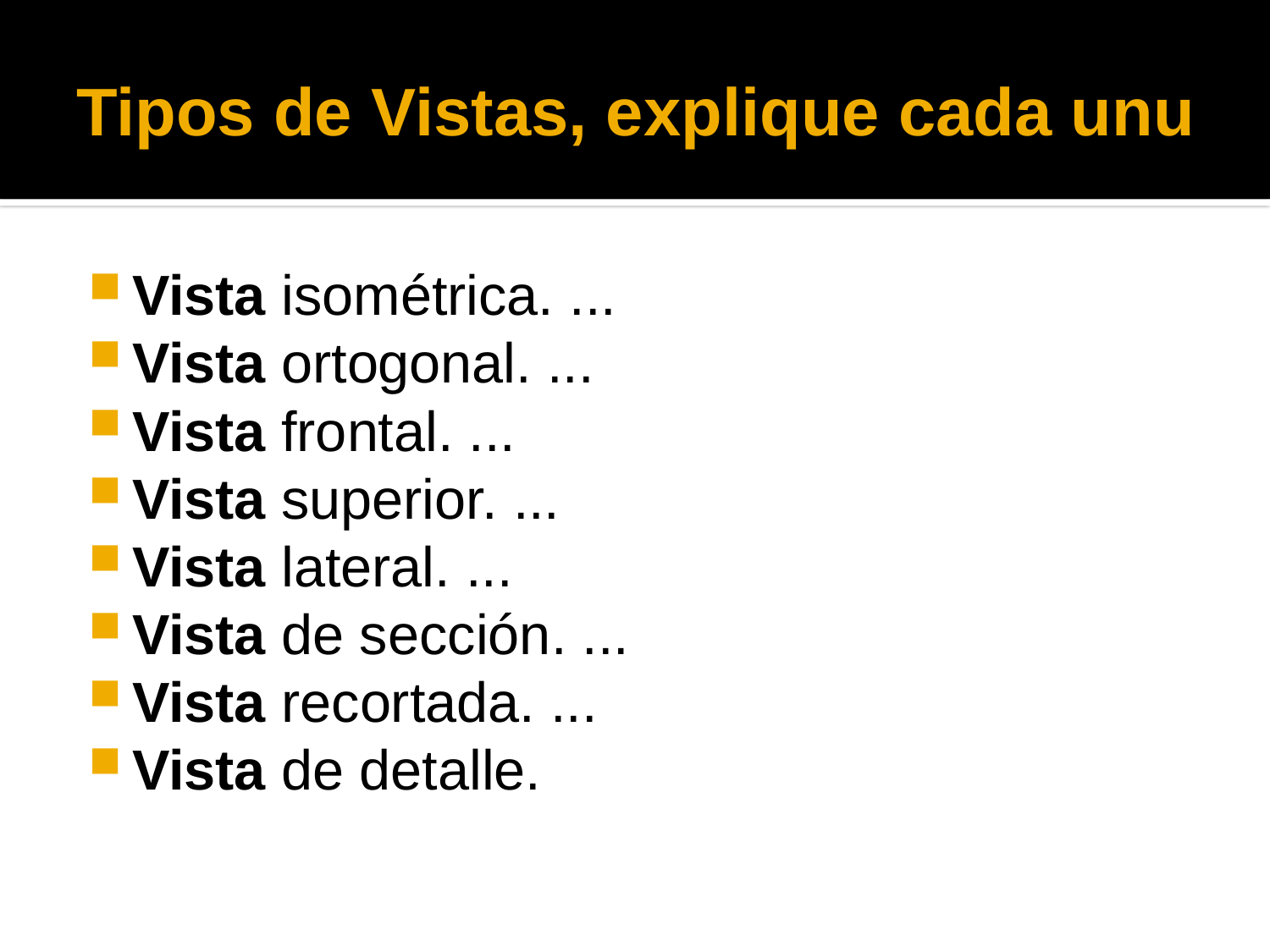

# Tipos de Vistas, explique cada unu
Vista isométrica. ...
Vista ortogonal. ...
Vista frontal. ...
Vista superior. ...
Vista lateral. ...
Vista de sección. ...
Vista recortada. ...
Vista de detalle.